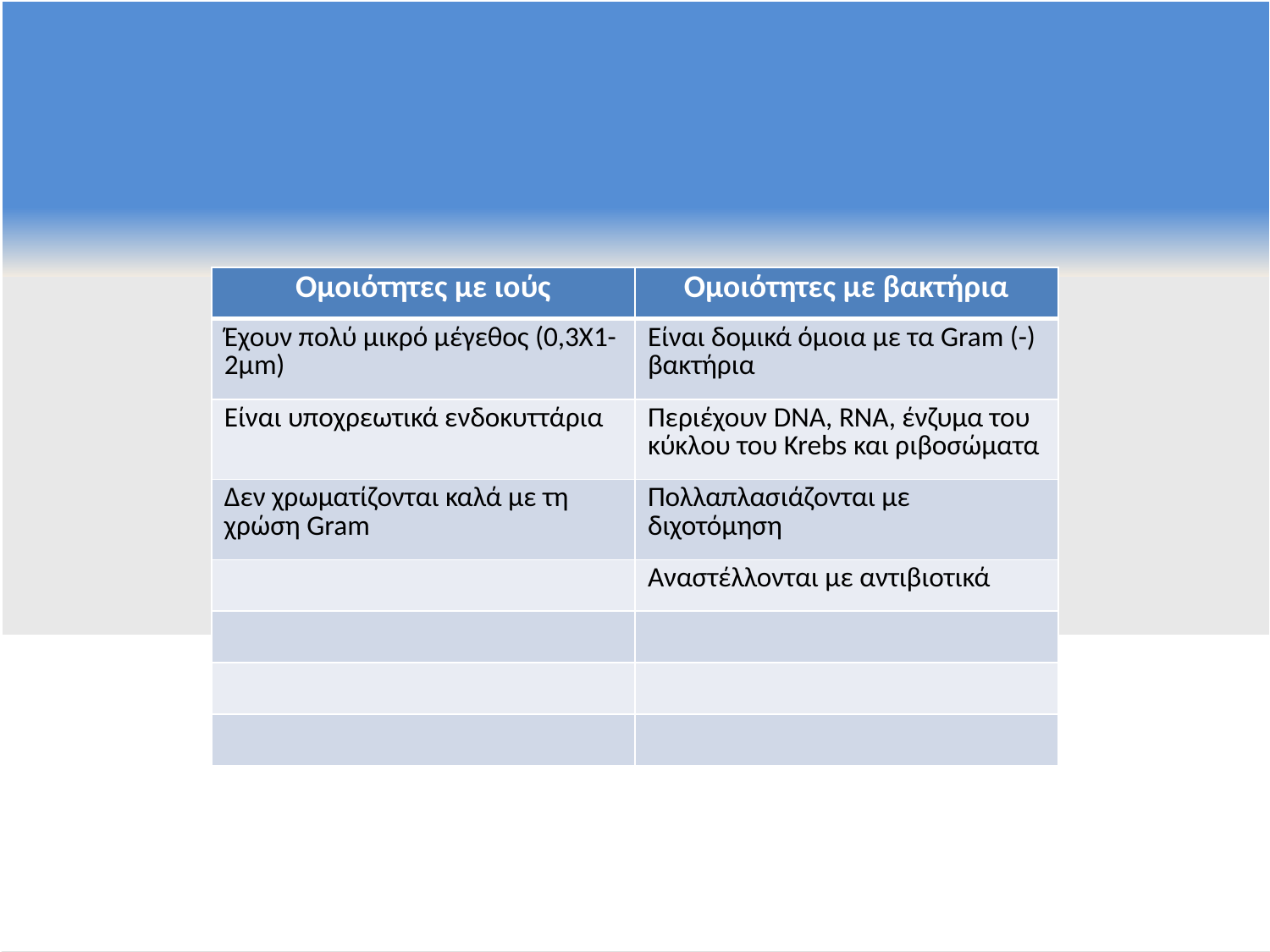

Αρχικά τα μικρόβια της οικογένειας Rickettsiaceae είχαν θεωρηθεί ιοί, αλλά σήμερα κατατάσσονται στα βακτήρια λόγω βασικών ομοιοτήτων με αυτά
| Ομοιότητες με ιούς | Ομοιότητες με βακτήρια |
| --- | --- |
| Έχουν πολύ μικρό μέγεθος (0,3Χ1-2μm) | Είναι δομικά όμοια με τα Gram (-) βακτήρια |
| Είναι υποχρεωτικά ενδοκυττάρια | Περιέχουν DNA, RNA, ένζυμα του κύκλου του Krebs και ριβοσώματα |
| Δεν χρωματίζονται καλά με τη χρώση Gram | Πολλαπλασιάζονται με διχοτόμηση |
|  | Αναστέλλονται με αντιβιοτικά |
|  |  |
|  |  |
|  |  |